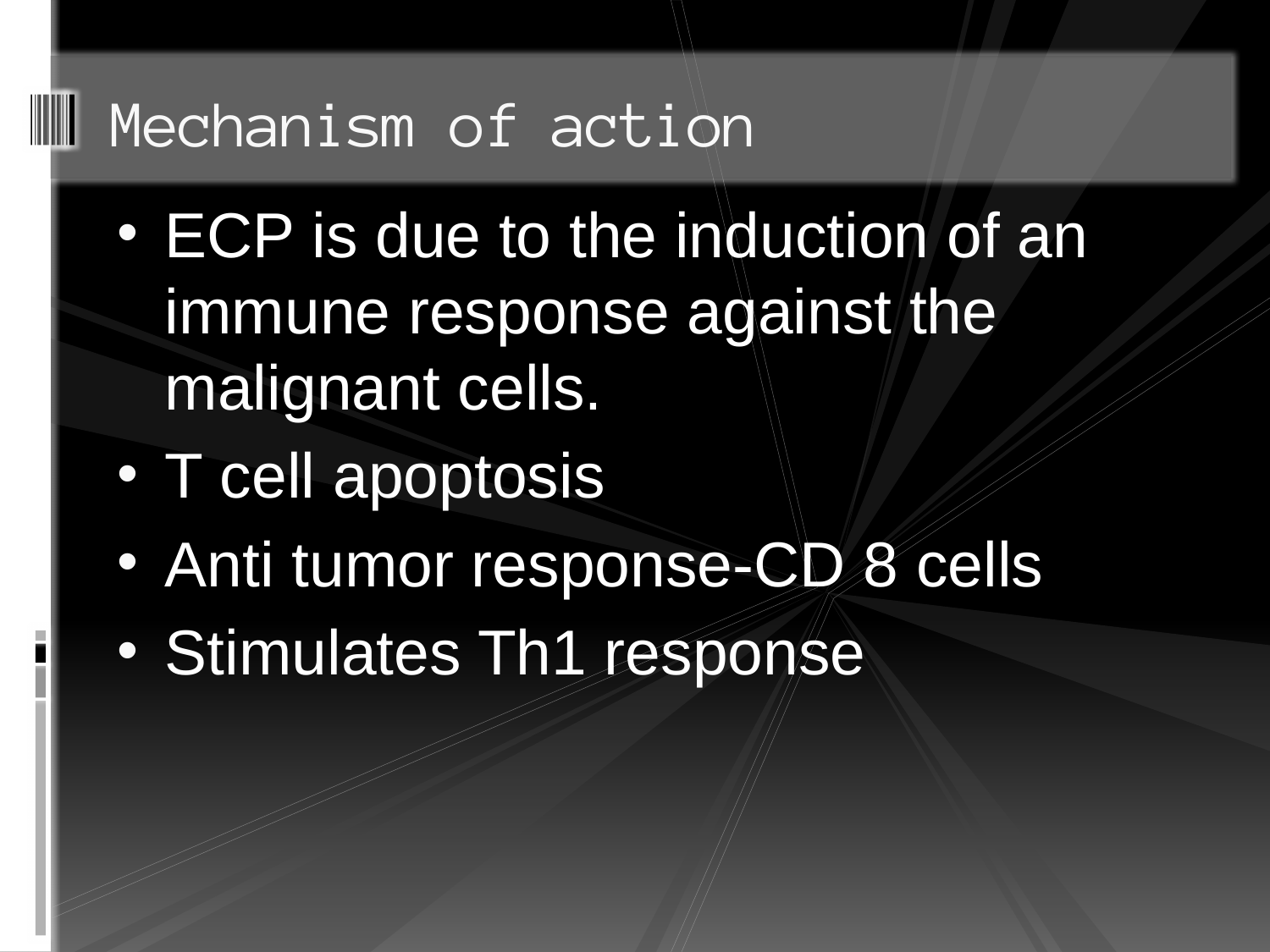

# Mechanism of action
ECP is due to the induction of an immune response against the malignant cells.
T cell apoptosis
Anti tumor response-CD 8 cells
Stimulates Th1 response